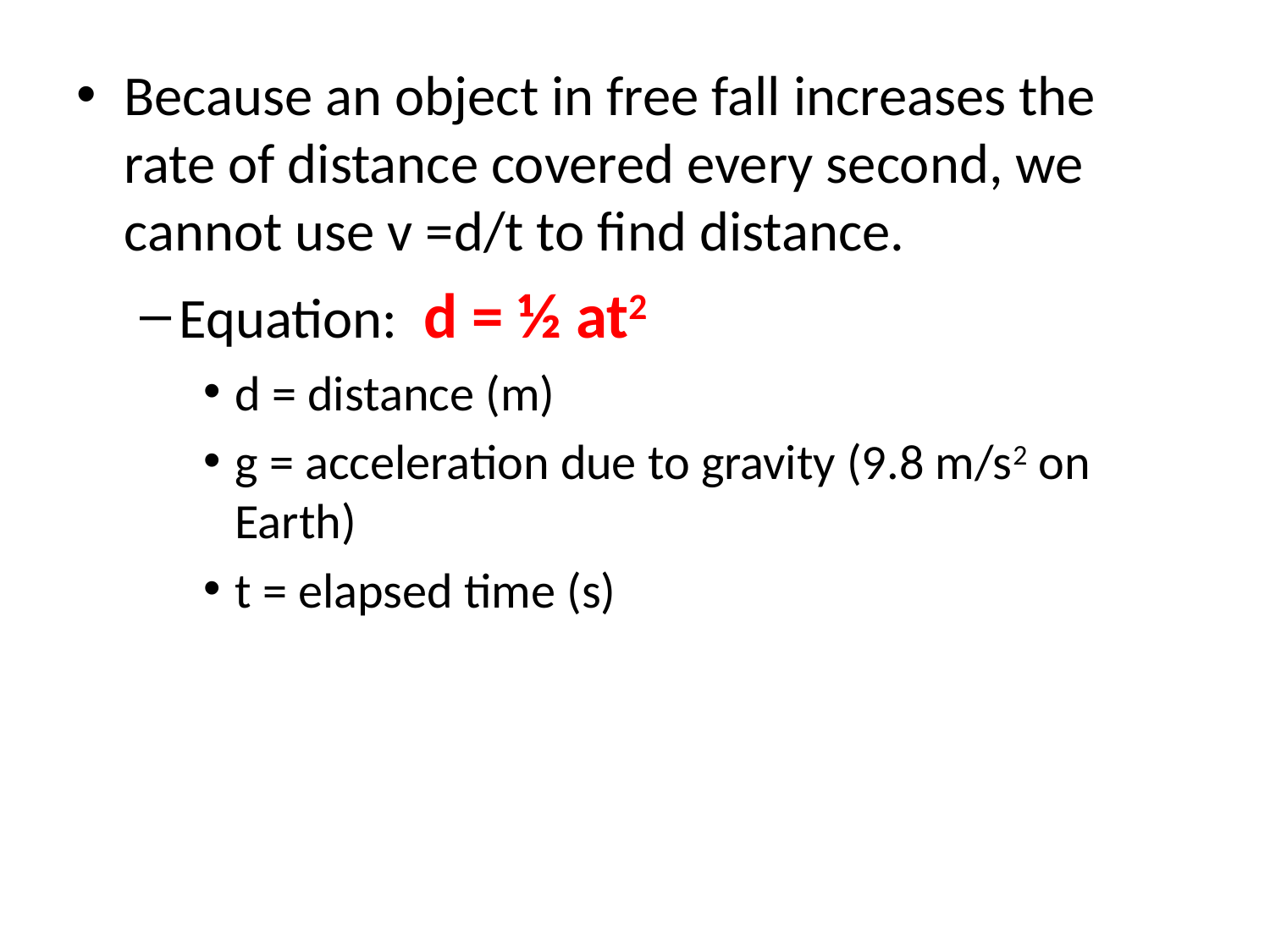

Because an object in free fall increases the rate of distance covered every second, we cannot use v =d/t to find distance.
Equation:  d = ½ at2
d = distance (m)
g = acceleration due to gravity (9.8 m/s2 on Earth)
t = elapsed time (s)